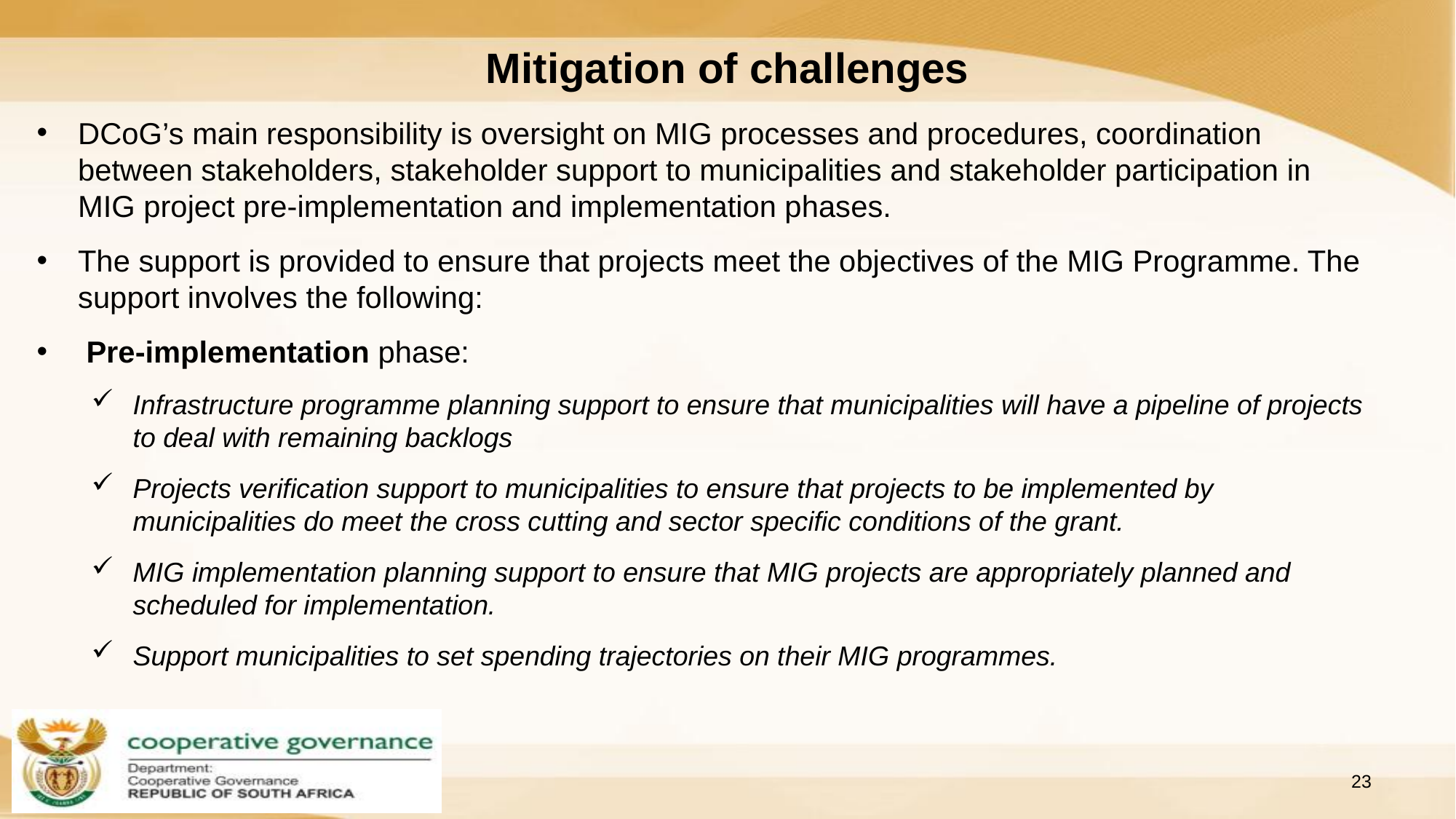

# Mitigation of challenges
DCoG’s main responsibility is oversight on MIG processes and procedures, coordination between stakeholders, stakeholder support to municipalities and stakeholder participation in MIG project pre-implementation and implementation phases.
The support is provided to ensure that projects meet the objectives of the MIG Programme. The support involves the following:
 Pre-implementation phase:
Infrastructure programme planning support to ensure that municipalities will have a pipeline of projects to deal with remaining backlogs
Projects verification support to municipalities to ensure that projects to be implemented by municipalities do meet the cross cutting and sector specific conditions of the grant.
MIG implementation planning support to ensure that MIG projects are appropriately planned and scheduled for implementation.
Support municipalities to set spending trajectories on their MIG programmes.
23